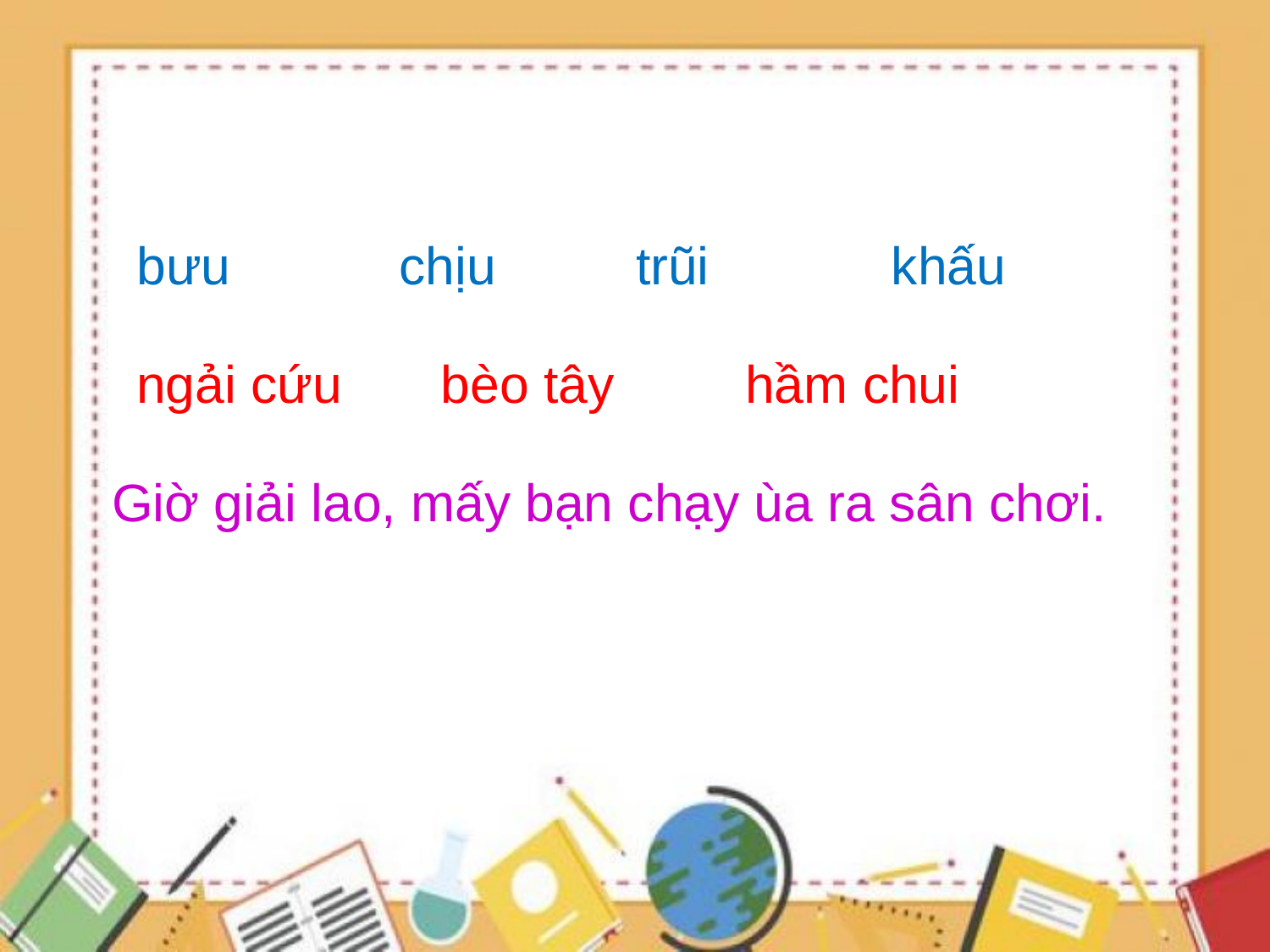

bưu
chịu
trũi
khấu
ngải cứu
bèo tây
hầm chui
Giờ giải lao, mấy bạn chạy ùa ra sân chơi.